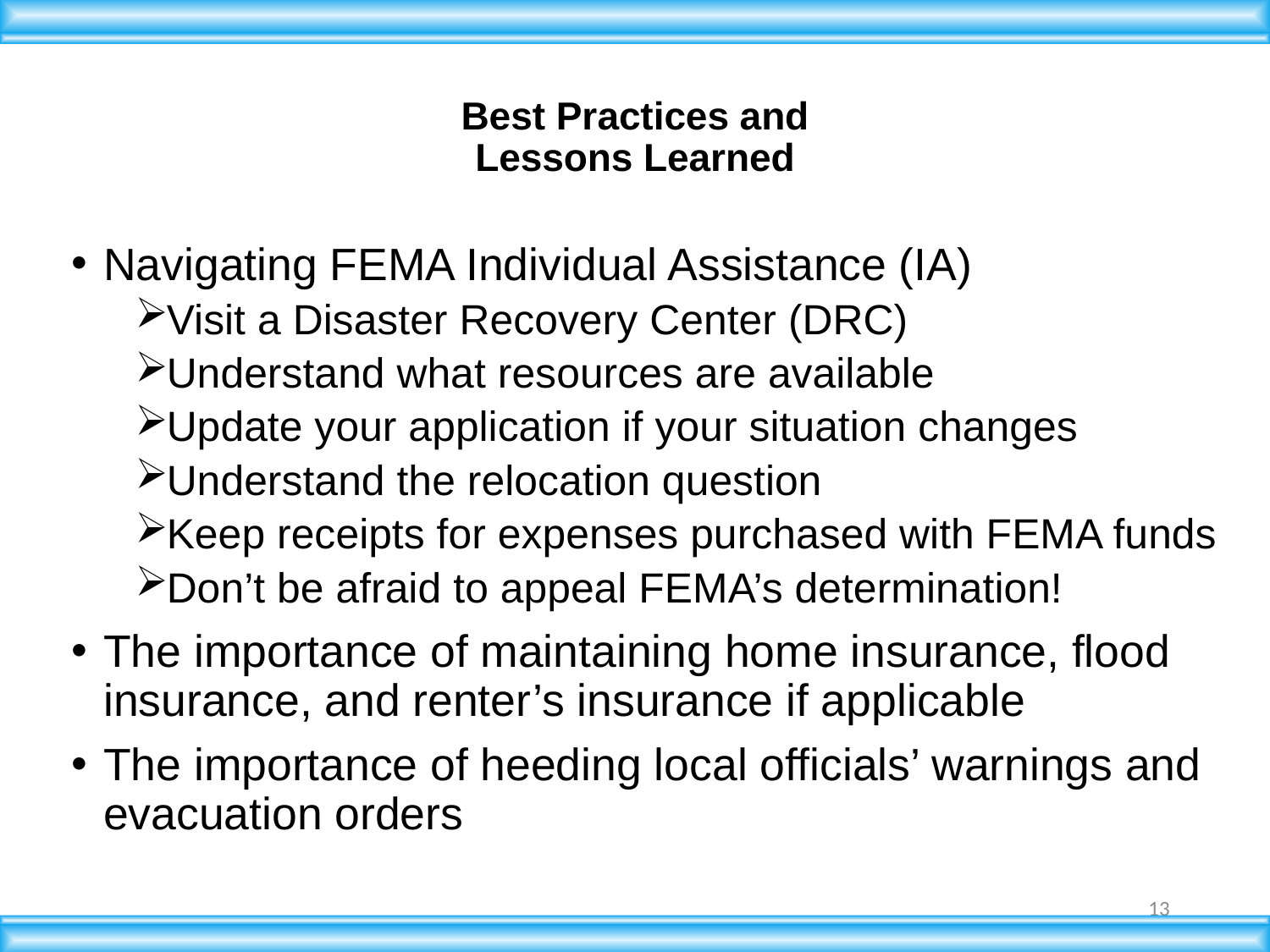

# Best Practices and Lessons Learned
Navigating FEMA Individual Assistance (IA)
Visit a Disaster Recovery Center (DRC)
Understand what resources are available
Update your application if your situation changes
Understand the relocation question
Keep receipts for expenses purchased with FEMA funds
Don’t be afraid to appeal FEMA’s determination!
The importance of maintaining home insurance, flood insurance, and renter’s insurance if applicable
The importance of heeding local officials’ warnings and evacuation orders

13